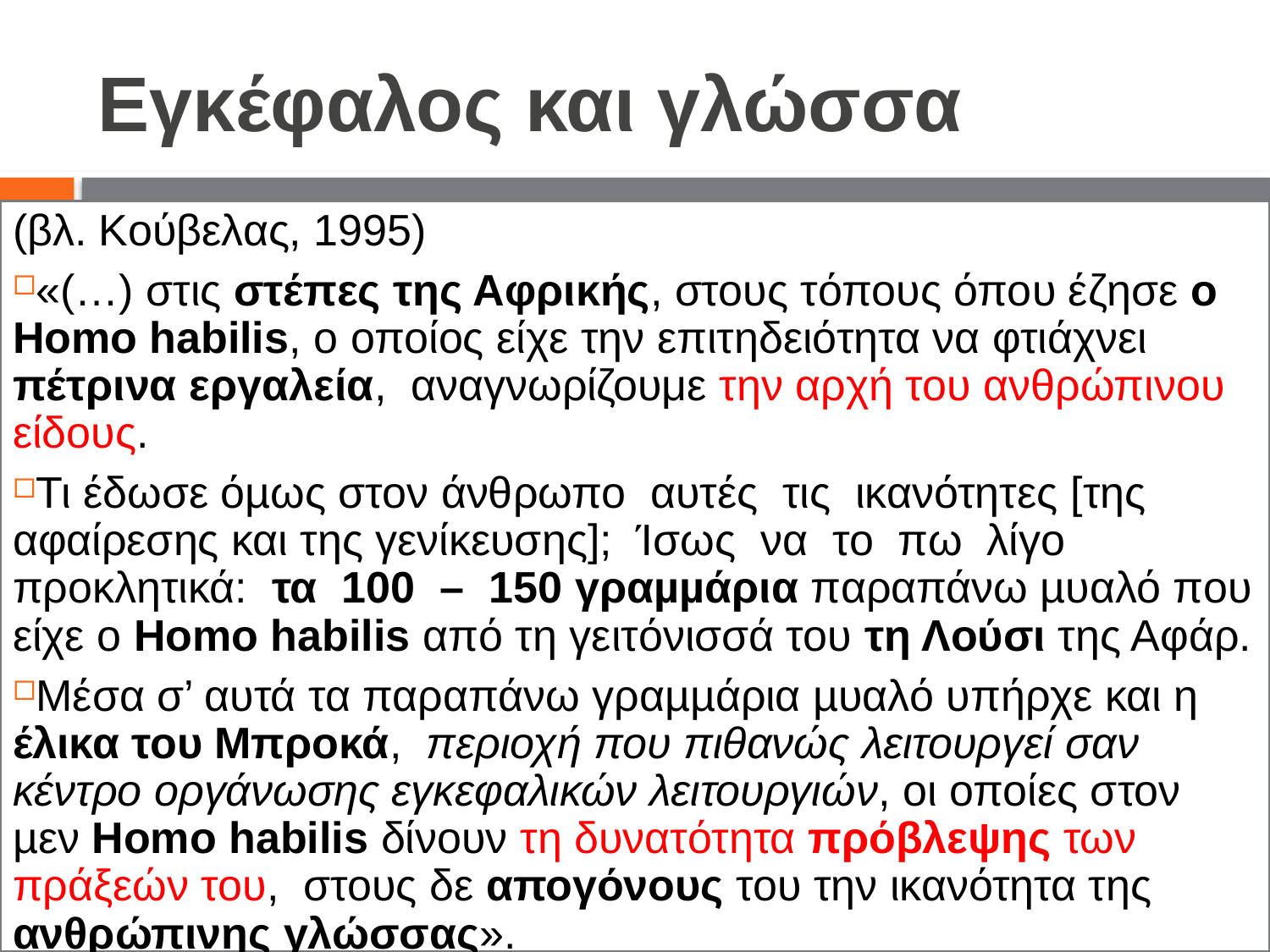

# Εγκέφαλος και γλώσσα
(βλ. Κούβελας, 1995)
«(…) στις στέπες της Αφρικής, στους τόπους όπου έζησε ο Homo habilis, ο οποίος είχε την επιτηδειότητα να φτιάχνει πέτρινα εργαλεία,  αναγνωρίζουμε την αρχή του ανθρώπινου είδους.
Τι έδωσε όµως στον άνθρωπο  αυτές  τις  ικανότητες [της αφαίρεσης και της γενίκευσης];  Ίσως  να  το  πω  λίγο  προκλητικά:  τα  100  –  150 γραµµάρια παραπάνω µυαλό που είχε ο Homo habilis από τη γειτόνισσά του τη Λούσι της Αφάρ.
Μέσα σ’ αυτά τα παραπάνω γραµµάρια µυαλό υπήρχε και η έλικα του Μπροκά,  περιοχή που πιθανώς λειτουργεί σαν κέντρο οργάνωσης εγκεφαλικών λειτουργιών, οι οποίες στον µεν Homo habilis δίνουν τη δυνατότητα πρόβλεψης των πράξεών του,  στους δε απογόνους του την ικανότητα της ανθρώπινης γλώσσας».